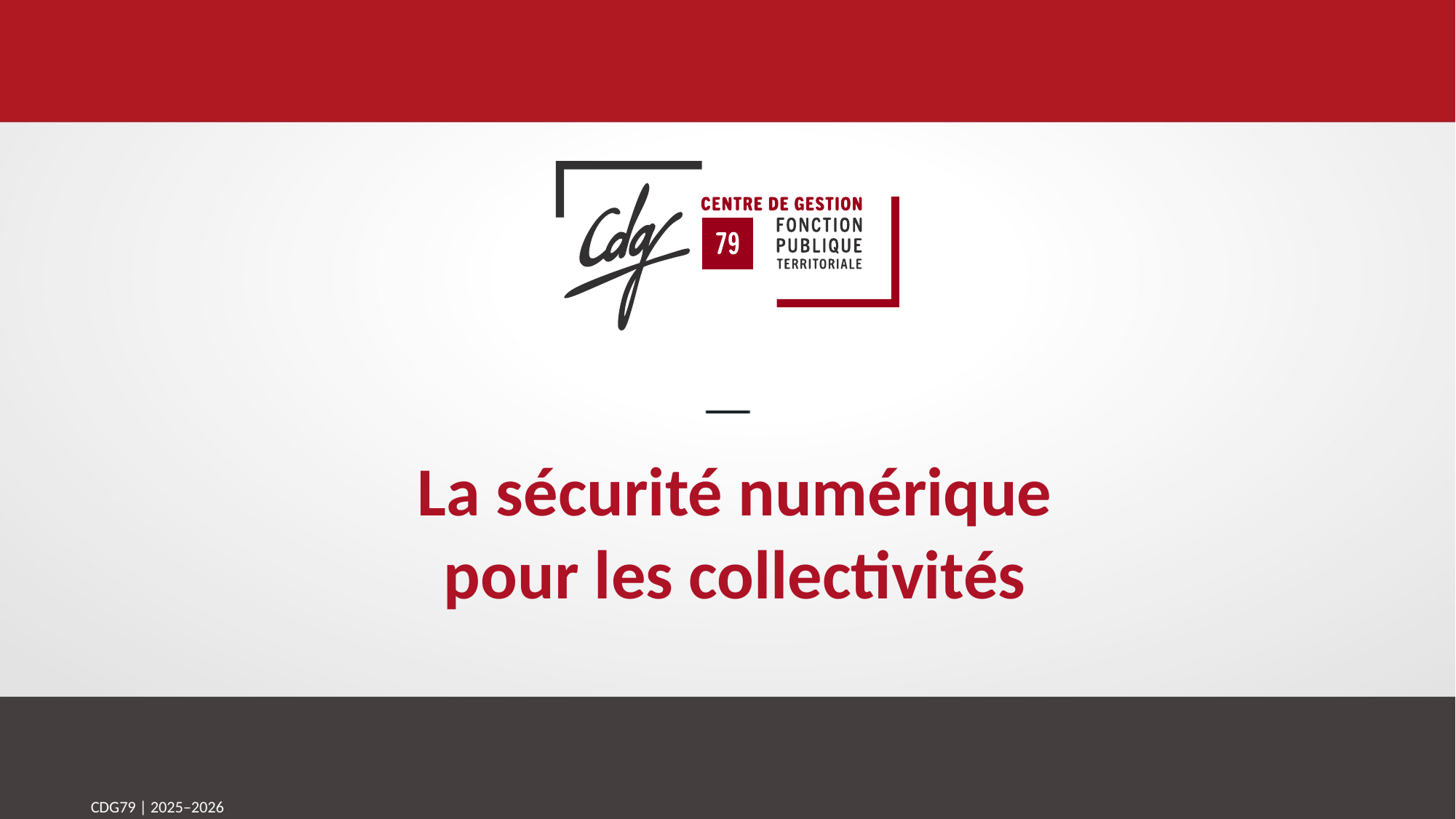

La sécurité numérique
pour les collectivités
#

CDG79 | 2025–2026